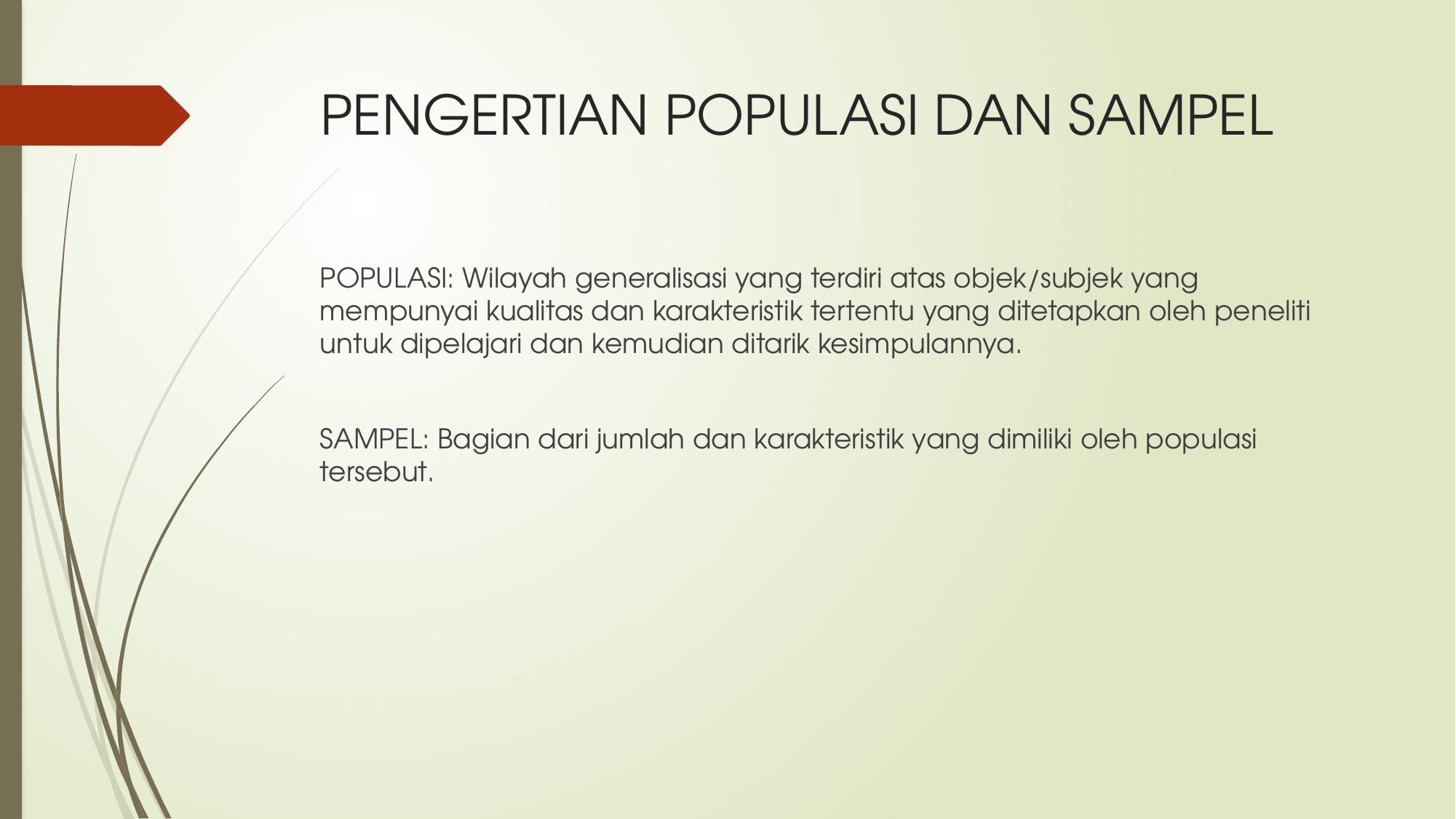

# PENGERTIAN POPULASI DAN SAMPEL
POPULASI: Wilayah generalisasi yang terdiri atas objek/subjek yang mempunyai kualitas dan karakteristik tertentu yang ditetapkan oleh peneliti untuk dipelajari dan kemudian ditarik kesimpulannya.

SAMPEL: Bagian dari jumlah dan karakteristik yang dimiliki oleh populasi tersebut.